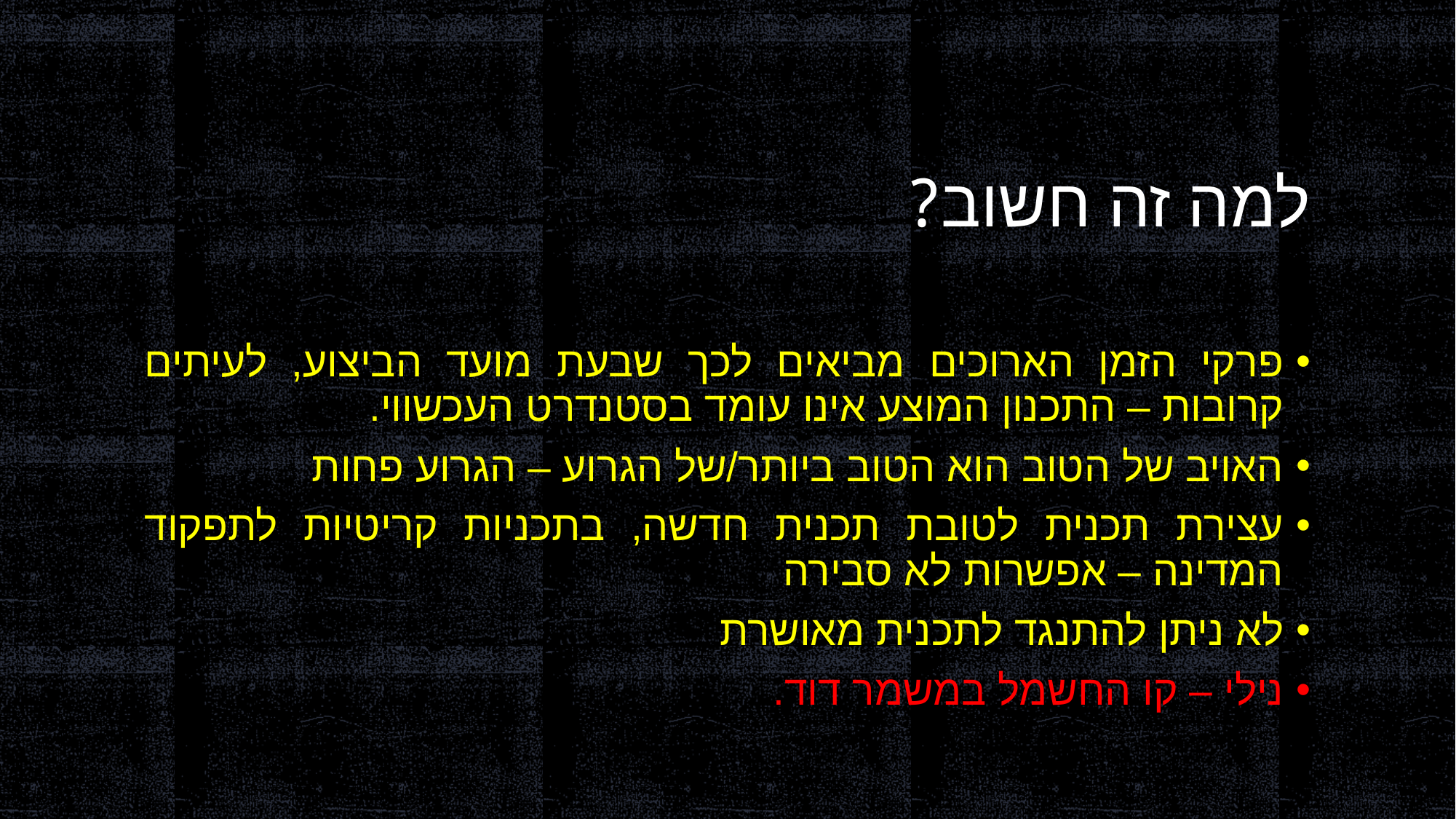

# למה זה חשוב?
פרקי הזמן הארוכים מביאים לכך שבעת מועד הביצוע, לעיתים קרובות – התכנון המוצע אינו עומד בסטנדרט העכשווי.
האויב של הטוב הוא הטוב ביותר/של הגרוע – הגרוע פחות
עצירת תכנית לטובת תכנית חדשה, בתכניות קריטיות לתפקוד המדינה – אפשרות לא סבירה
לא ניתן להתנגד לתכנית מאושרת
נילי – קו החשמל במשמר דוד.